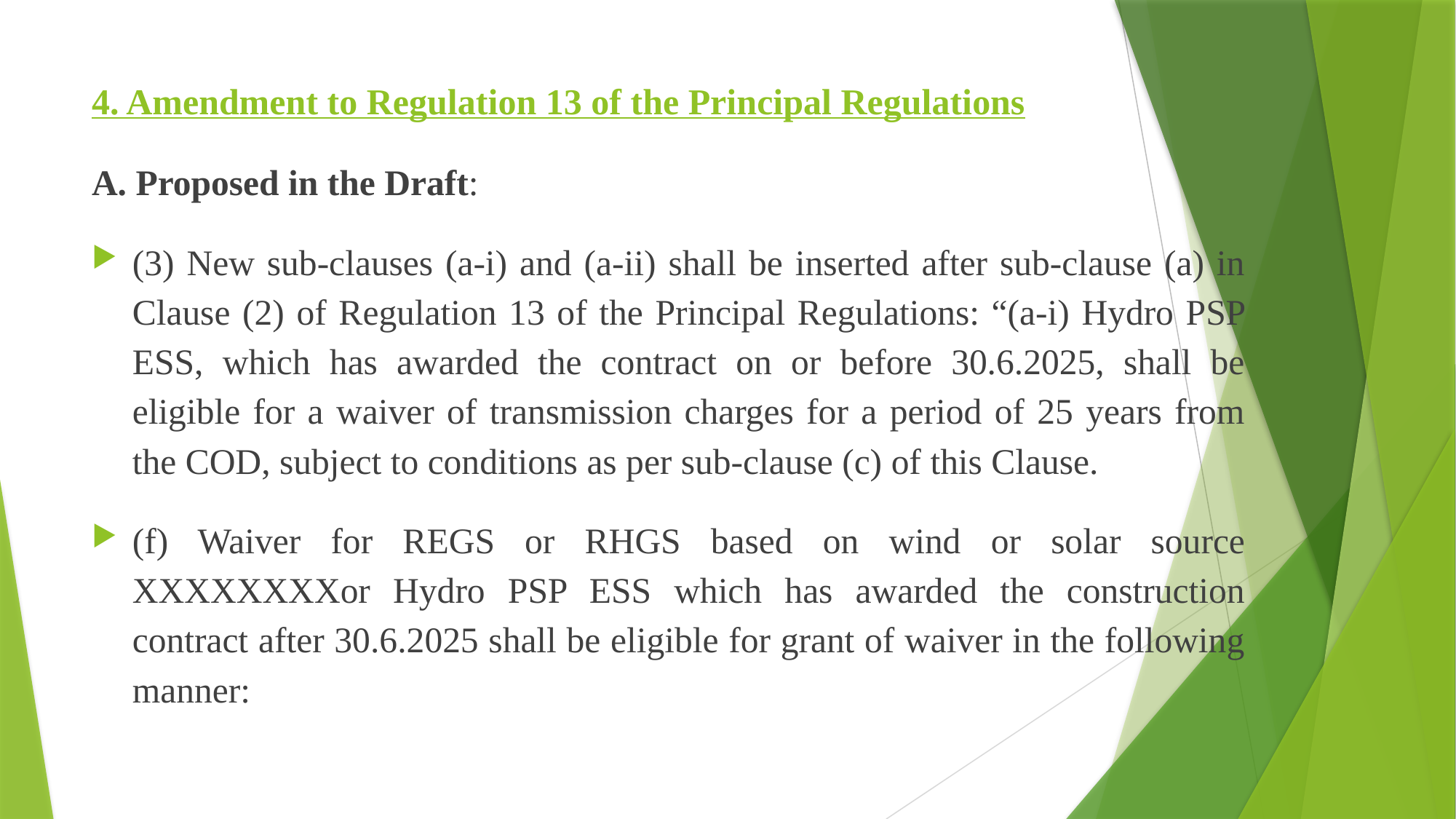

# 4. Amendment to Regulation 13 of the Principal Regulations
A. Proposed in the Draft:
(3) New sub-clauses (a-i) and (a-ii) shall be inserted after sub-clause (a) in Clause (2) of Regulation 13 of the Principal Regulations: “(a-i) Hydro PSP ESS, which has awarded the contract on or before 30.6.2025, shall be eligible for a waiver of transmission charges for a period of 25 years from the COD, subject to conditions as per sub-clause (c) of this Clause.
(f) Waiver for REGS or RHGS based on wind or solar source XXXXXXXXor Hydro PSP ESS which has awarded the construction contract after 30.6.2025 shall be eligible for grant of waiver in the following manner: